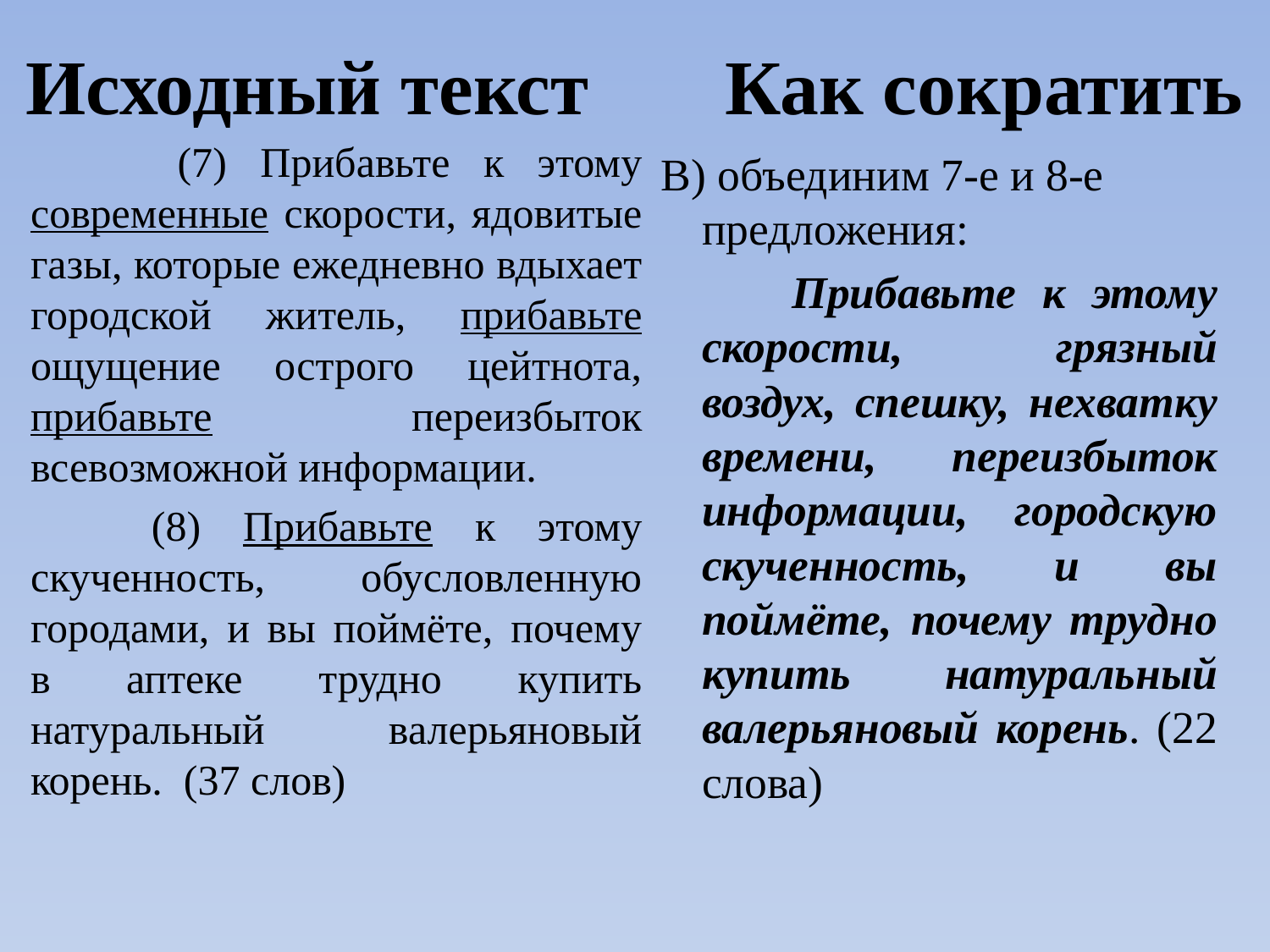

# Исходный текст       Как сократить
      (7) Прибавьте к этому современные скорости, ядовитые газы, которые ежедневно вдыхает городской житель, прибавьте ощущение острого цейтнота, прибавьте переизбыток всевозможной информации.
    (8) Прибавьте к этому скученность, обусловленную городами, и вы поймёте, почему в аптеке трудно купить натуральный валерьяновый корень.  (37 слов)

 В) объединим 7-е и 8-е предложения:
     Прибавьте к этому скорости, грязный воздух, спешку, нехватку времени, переизбыток информации, городскую скученность, и вы поймёте, почему трудно купить натуральный валерьяновый корень. (22 слова)